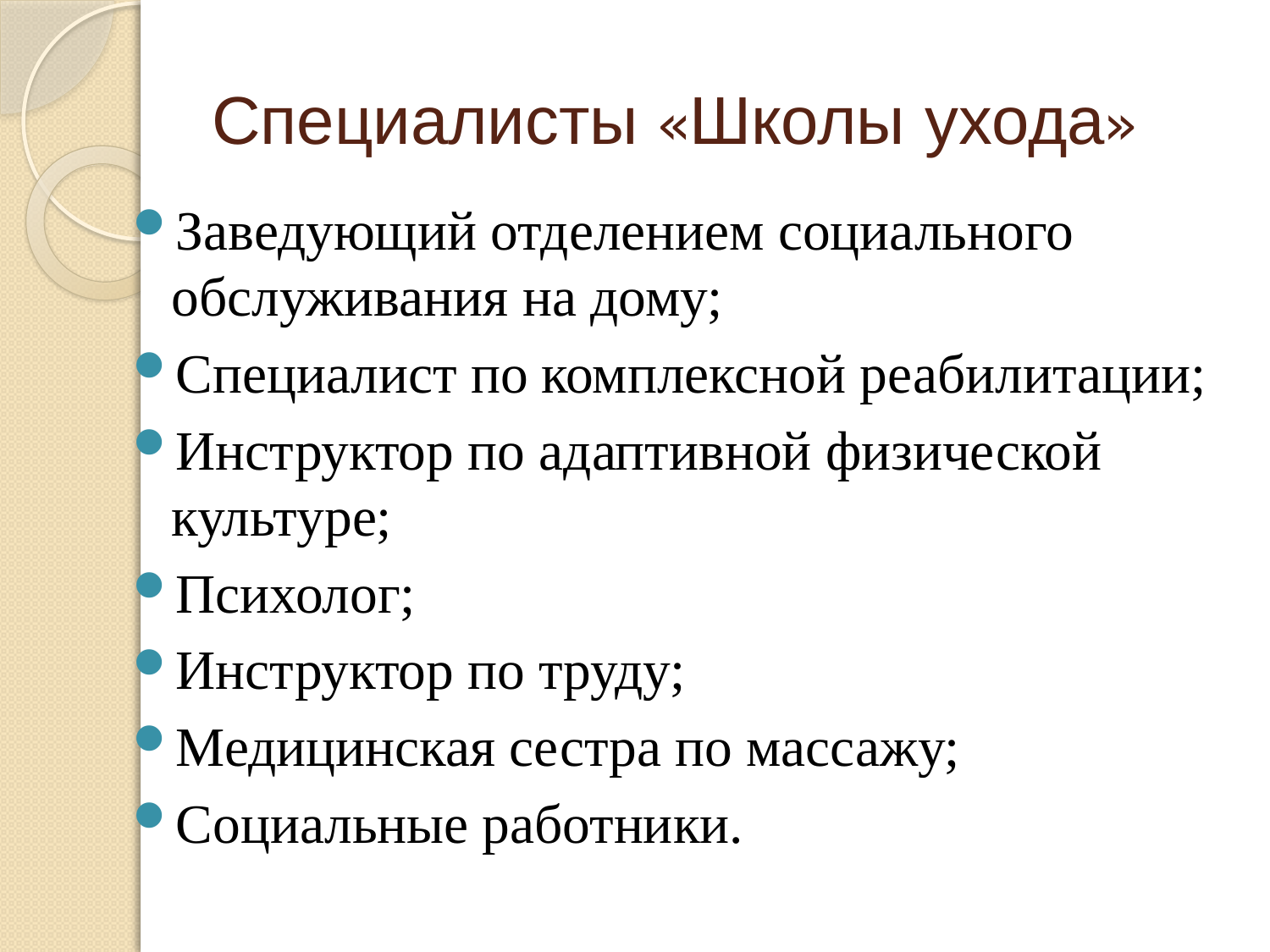

# Специалисты «Школы ухода»
Заведующий отделением социального обслуживания на дому;
Специалист по комплексной реабилитации;
Инструктор по адаптивной физической культуре;
Психолог;
Инструктор по труду;
Медицинская сестра по массажу;
Социальные работники.